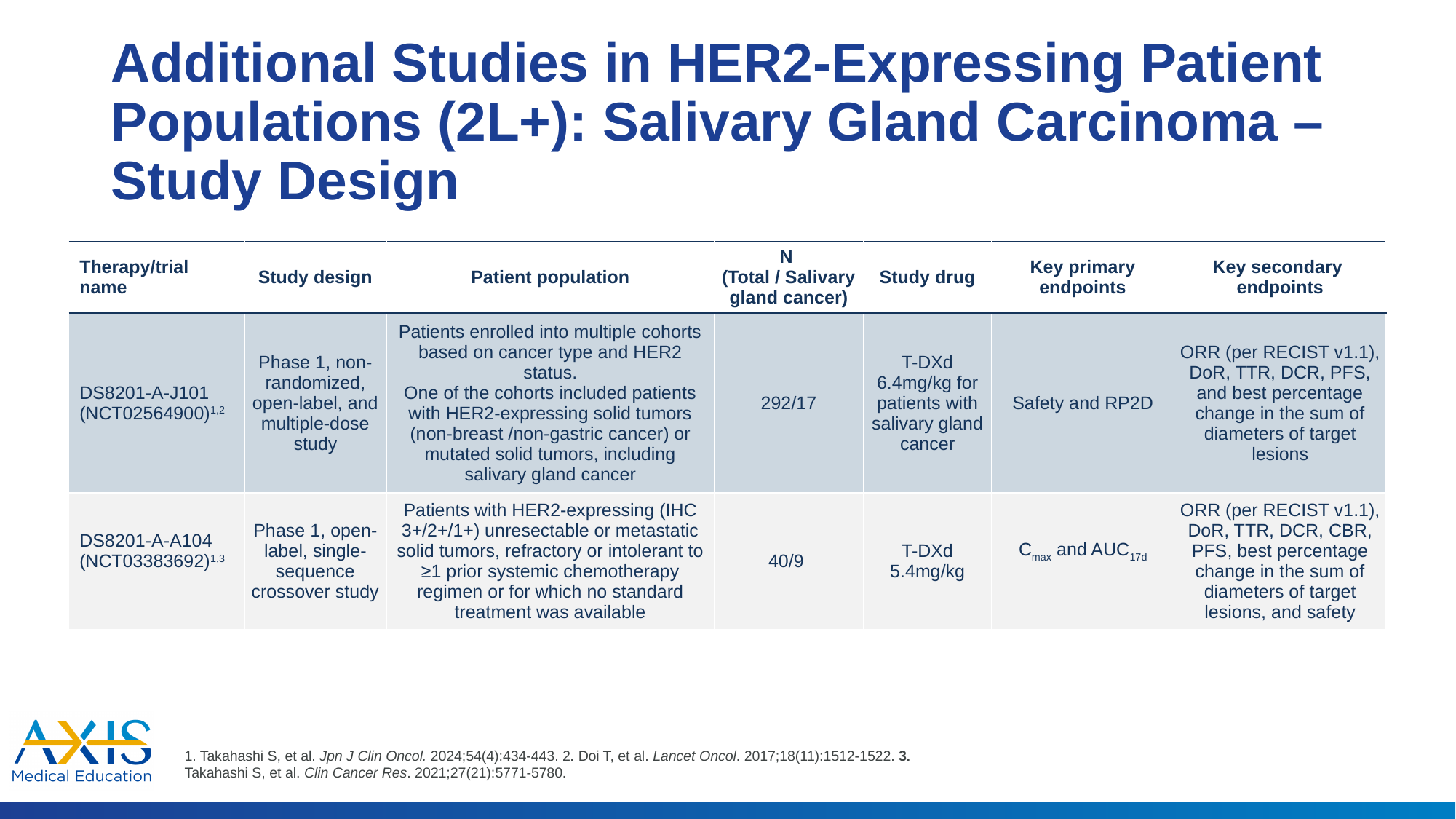

# Additional Studies in HER2-Expressing Patient Populations (2L+): Salivary Gland Carcinoma – Study Design
| Therapy/trial name | Study design | Patient population | N (Total / Salivary gland cancer) | Study drug | Key primary endpoints | Key secondary endpoints |
| --- | --- | --- | --- | --- | --- | --- |
| DS8201-A-J101 (NCT02564900)1,2 | Phase 1, non-randomized, open-label, and multiple-dose study | Patients enrolled into multiple cohorts based on cancer type and HER2 status. One of the cohorts included patients with HER2-expressing solid tumors (non-breast /non-gastric cancer) or mutated solid tumors, including salivary gland cancer | 292/17 | T-DXd 6.4mg/kg for patients with salivary gland cancer | Safety and RP2D | ORR (per RECIST v1.1), DoR, TTR, DCR, PFS, and best percentage change in the sum of diameters of target lesions |
| DS8201-A-A104 (NCT03383692)1,3 | Phase 1, open-label, single-sequence crossover study | Patients with HER2-expressing (IHC 3+/2+/1+) unresectable or metastatic solid tumors, refractory or intolerant to ≥1 prior systemic chemotherapy regimen or for which no standard treatment was available | 40/9 | T-DXd 5.4mg/kg | Cmax and AUC17d | ORR (per RECIST v1.1), DoR, TTR, DCR, CBR, PFS, best percentage change in the sum of diameters of target lesions, and safety |
1. Takahashi S, et al. Jpn J Clin Oncol. 2024;54(4):434-443. 2. Doi T, et al. Lancet Oncol. 2017;18(11):1512-1522. 3. Takahashi S, et al. Clin Cancer Res. 2021;27(21):5771-5780.